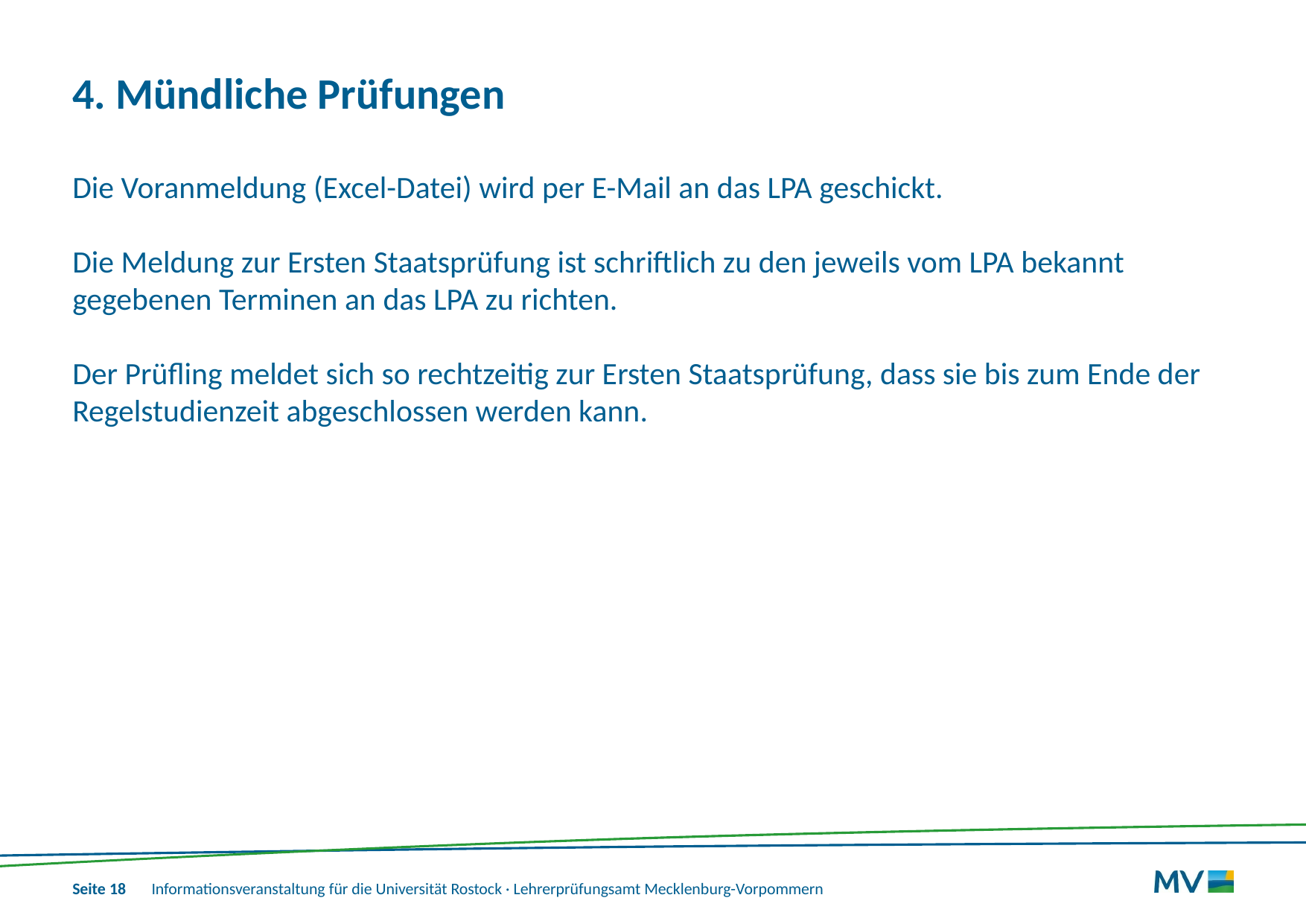

# 4. Mündliche Prüfungen
Die Voranmeldung (Excel-Datei) wird per E-Mail an das LPA geschickt.

Die Meldung zur Ersten Staatsprüfung ist schriftlich zu den jeweils vom LPA bekannt gegebenen Terminen an das LPA zu richten.

Der Prüfling meldet sich so rechtzeitig zur Ersten Staatsprüfung, dass sie bis zum Ende der Regelstudienzeit abgeschlossen werden kann.

Informationsveranstaltung für die Universität Rostock · Lehrerprüfungsamt Mecklenburg-Vorpommern